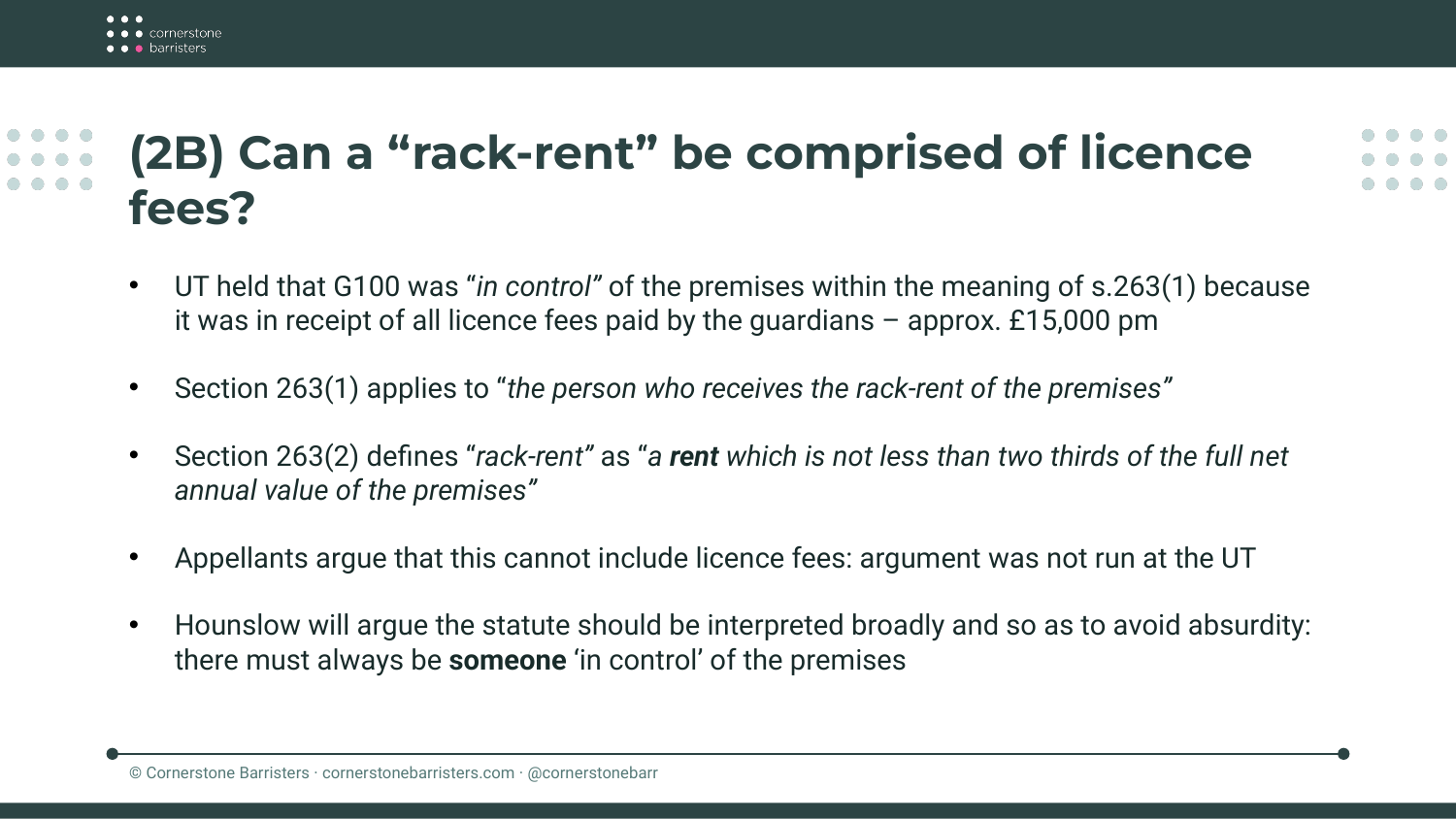

(2B) Can a “rack-rent” be comprised of licence fees?
UT held that G100 was “in control” of the premises within the meaning of s.263(1) because it was in receipt of all licence fees paid by the guardians – approx. £15,000 pm

Section 263(1) applies to “the person who receives the rack-rent of the premises”

Section 263(2) defines “rack-rent” as “a rent which is not less than two thirds of the full net annual value of the premises”

Appellants argue that this cannot include licence fees: argument was not run at the UT

Hounslow will argue the statute should be interpreted broadly and so as to avoid absurdity: there must always be someone ‘in control’ of the premises